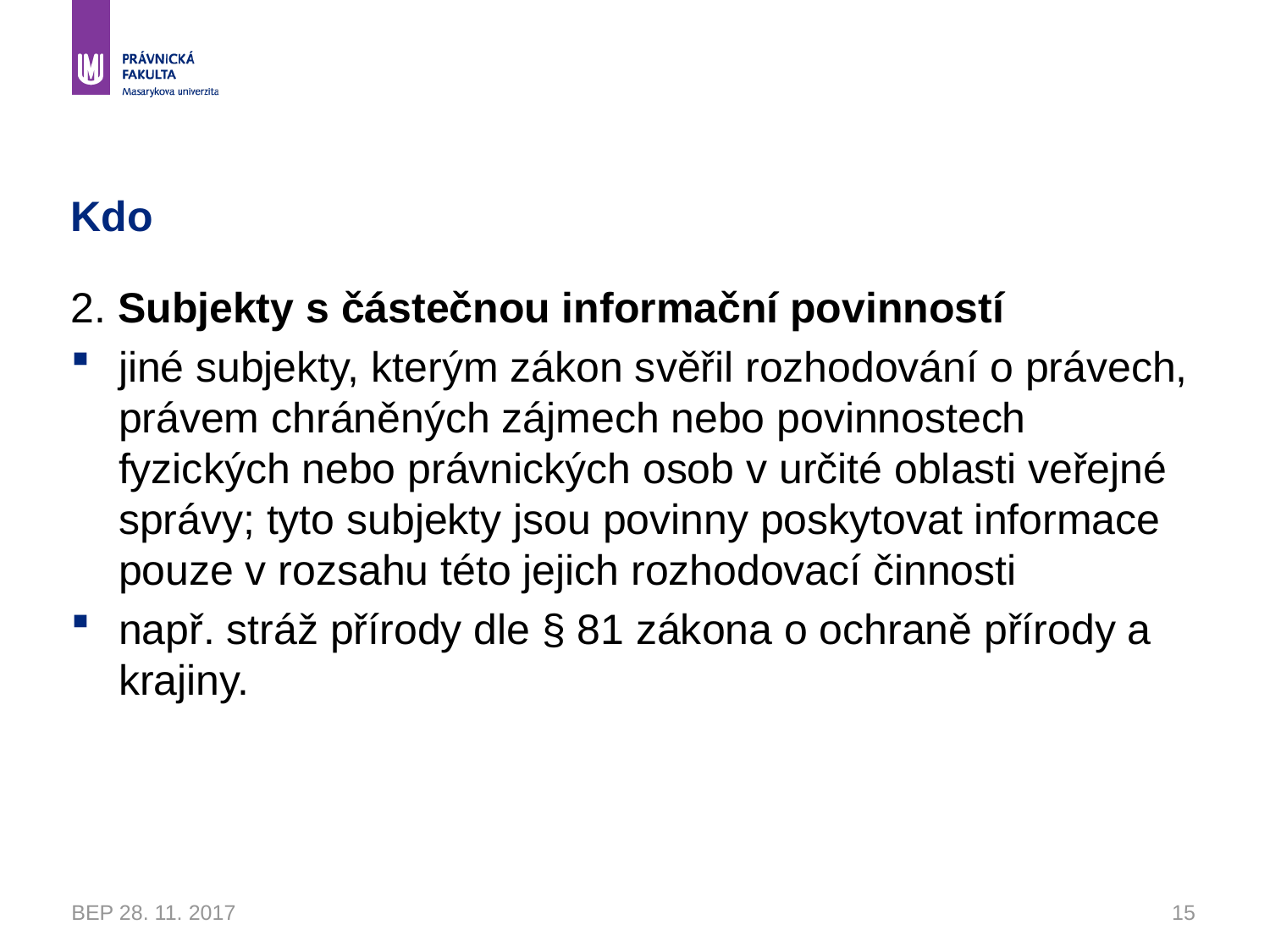

# Kdo
2. Subjekty s částečnou informační povinností
jiné subjekty, kterým zákon svěřil rozhodování o právech, právem chráněných zájmech nebo povinnostech fyzických nebo právnických osob v určité oblasti veřejné správy; tyto subjekty jsou povinny poskytovat informace pouze v rozsahu této jejich rozhodovací činnosti
např. stráž přírody dle § 81 zákona o ochraně přírody a krajiny.

BEP 28. 11. 2017
15